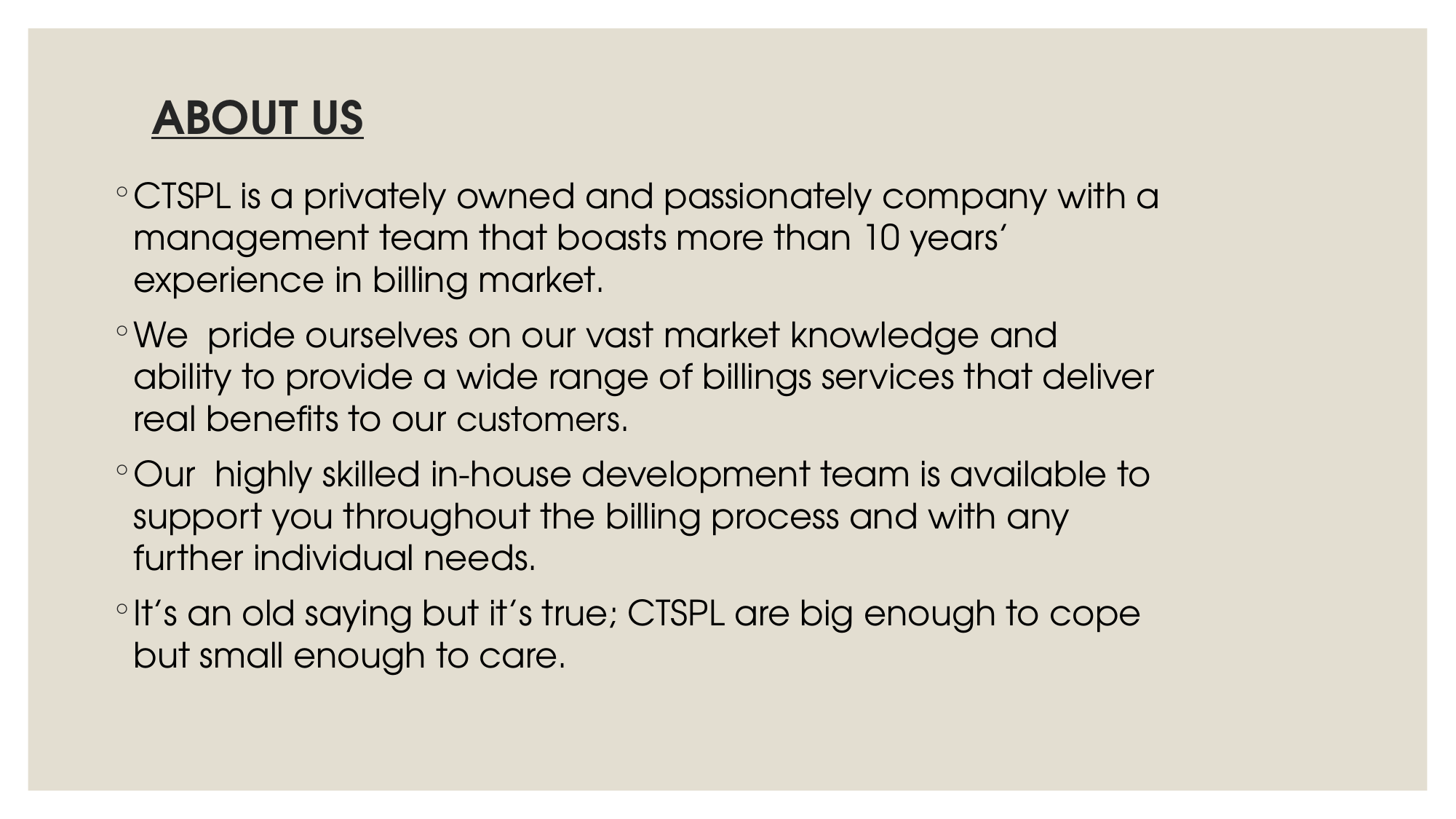

# ABOUT US
CTSPL is a privately owned and passionately company with a management team that boasts more than 10 years’ experience in billing market.
We  pride ourselves on our vast market knowledge and ability to provide a wide range of billings services that deliver real benefits to our customers.
Our  highly skilled in-house development team is available to support you throughout the billing process and with any further individual needs.
It’s an old saying but it’s true; CTSPL are big enough to cope but small enough to care.